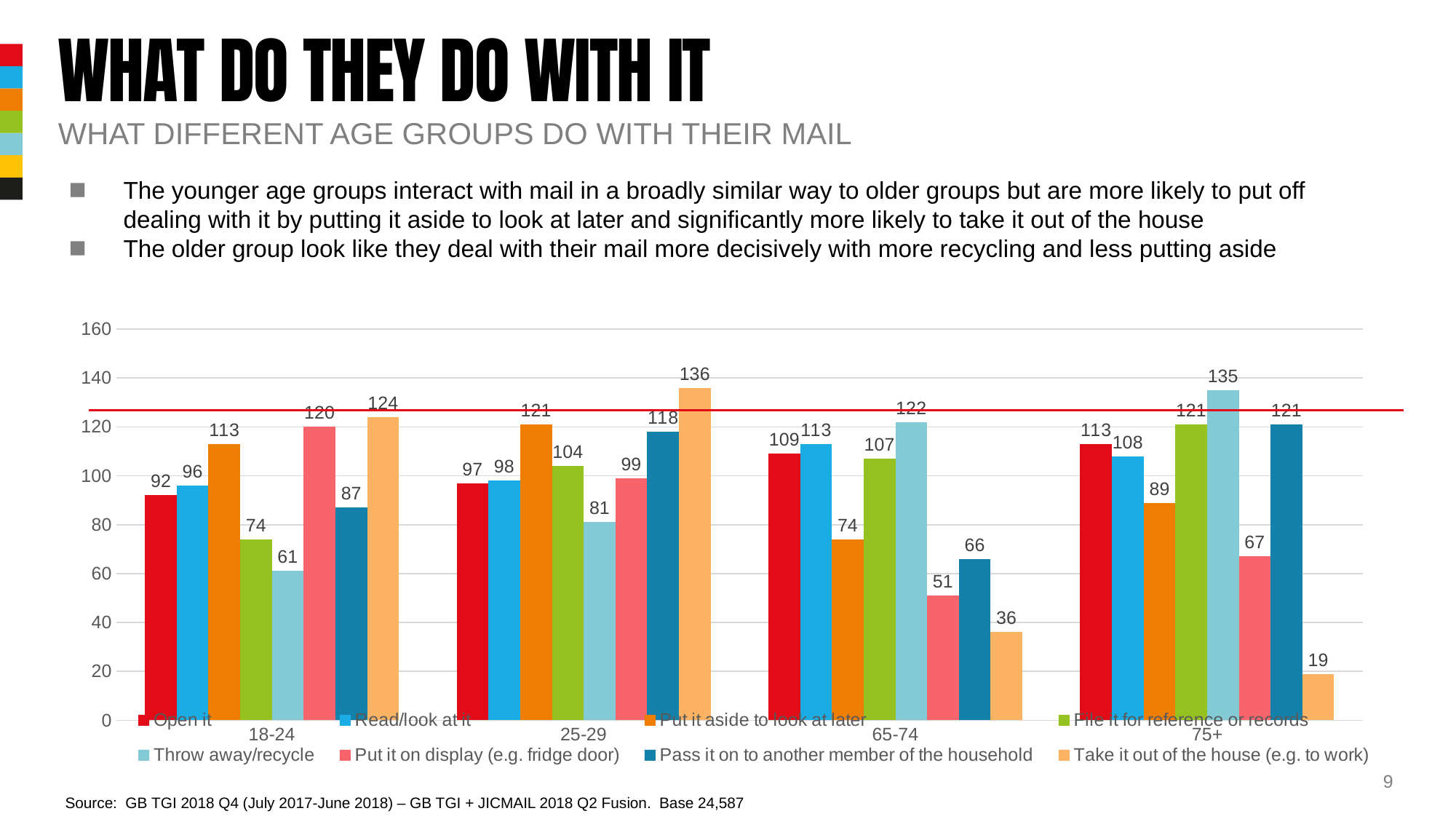

# What do they do with it
What different age groups do with their mail
The younger age groups interact with mail in a broadly similar way to older groups but are more likely to put off dealing with it by putting it aside to look at later and significantly more likely to take it out of the house
The older group look like they deal with their mail more decisively with more recycling and less putting aside

### Chart

| Category | Open it | Read/look at it | Put it aside to look at later | File it for reference or records | Throw away/recycle | Put it on display (e.g. fridge door) | Pass it on to another member of the household | Take it out of the house (e.g. to work) |
|---|---|---|---|---|---|---|---|---|
| 18-24 | 92.0 | 96.0 | 113.0 | 74.0 | 61.0 | 120.0 | 87.0 | 124.0 |
| 25-29 | 97.0 | 98.0 | 121.0 | 104.0 | 81.0 | 99.0 | 118.0 | 136.0 |
| 65-74 | 109.0 | 113.0 | 74.0 | 107.0 | 122.0 | 51.0 | 66.0 | 36.0 |
| 75+ | 113.0 | 108.0 | 89.0 | 121.0 | 135.0 | 67.0 | 121.0 | 19.0 |
9
Source:  GB TGI 2018 Q4 (July 2017-June 2018) – GB TGI + JICMAIL 2018 Q2 Fusion.  Base 24,587